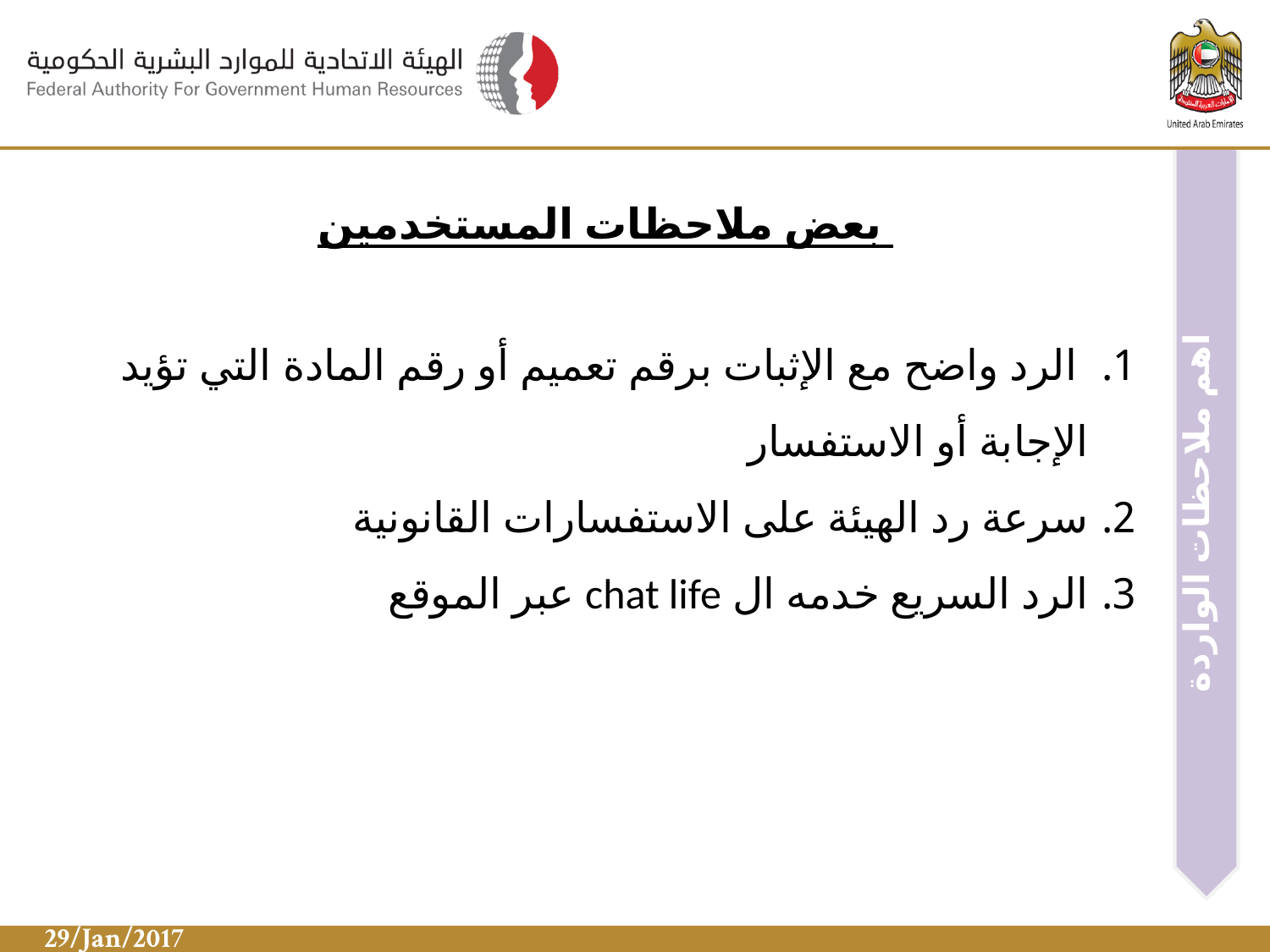

اهم ملاحظات الواردة
بعض ملاحظات المستخدمين
 الرد واضح مع الإثبات برقم تعميم أو رقم المادة التي تؤيد الإجابة أو الاستفسار
سرعة رد الهيئة على الاستفسارات القانونية
الرد السريع خدمه ال chat life عبر الموقع